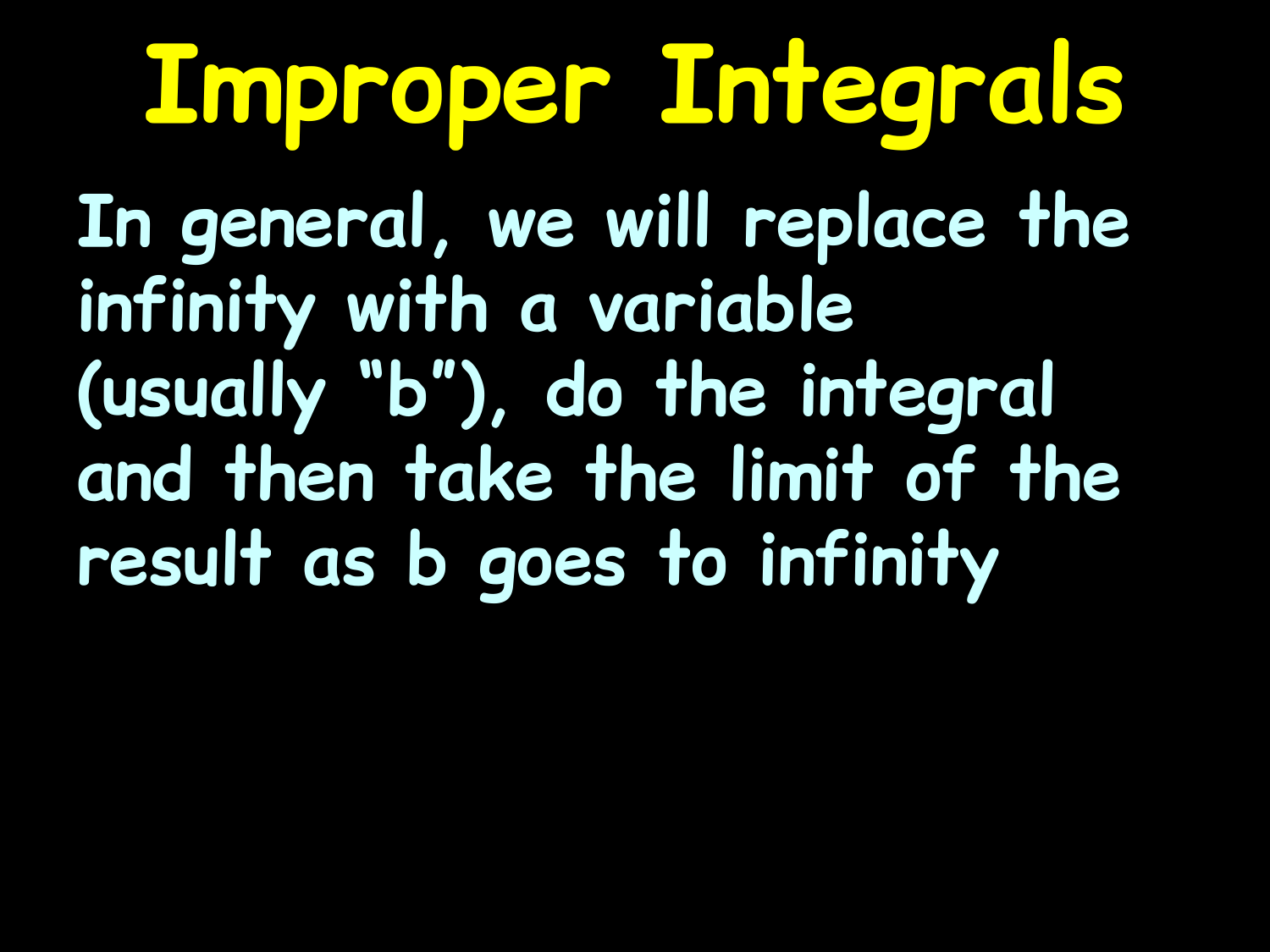

# Improper Integrals
In general, we will replace the infinity with a variable (usually “b”), do the integral and then take the limit of the result as b goes to infinity